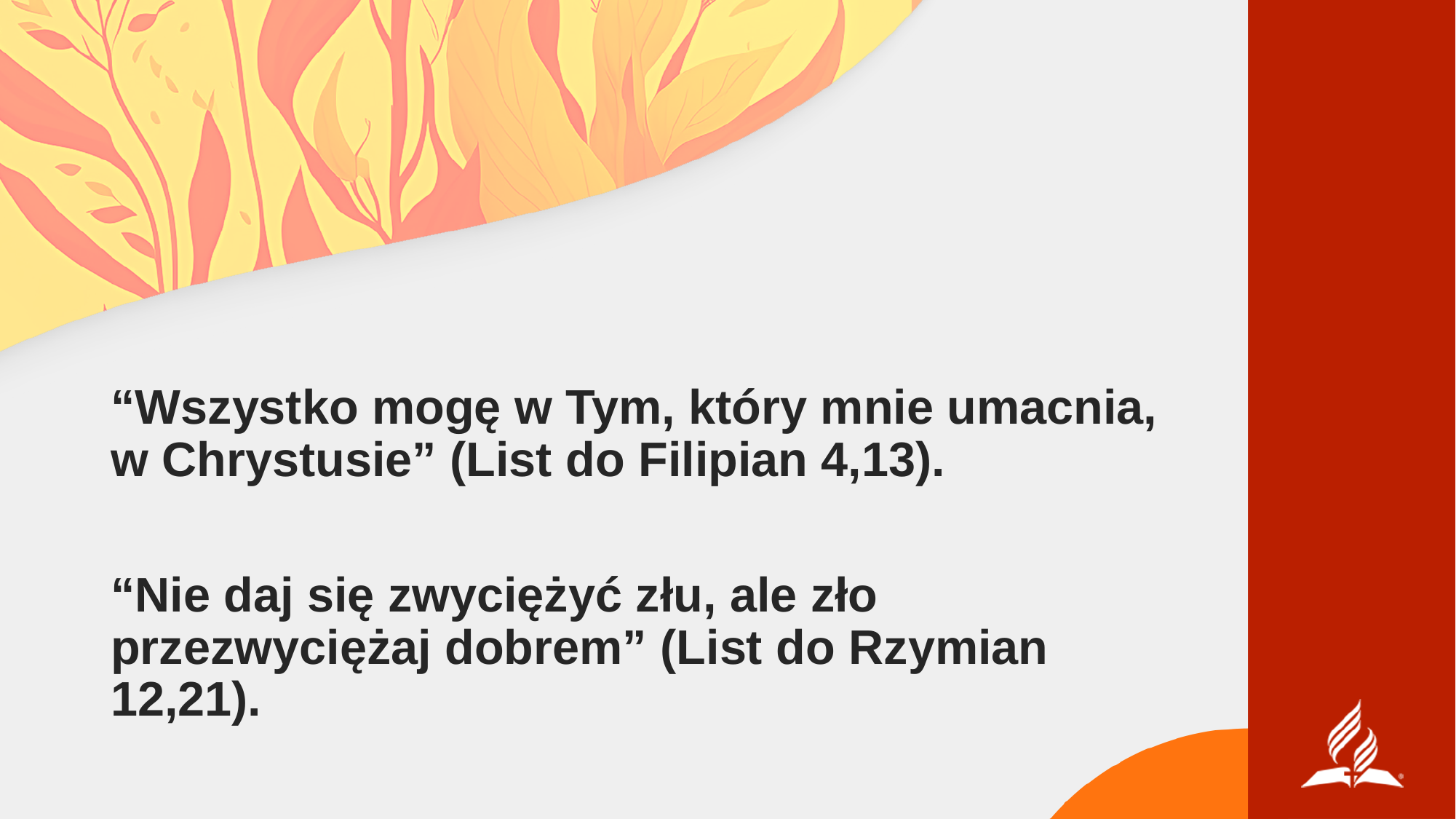

# “Wszystko mogę w Tym, który mnie umacnia, w Chrystusie” (List do Filipian 4,13).

“Nie daj się zwyciężyć złu, ale zło przezwyciężaj dobrem” (List do Rzymian 12,21).